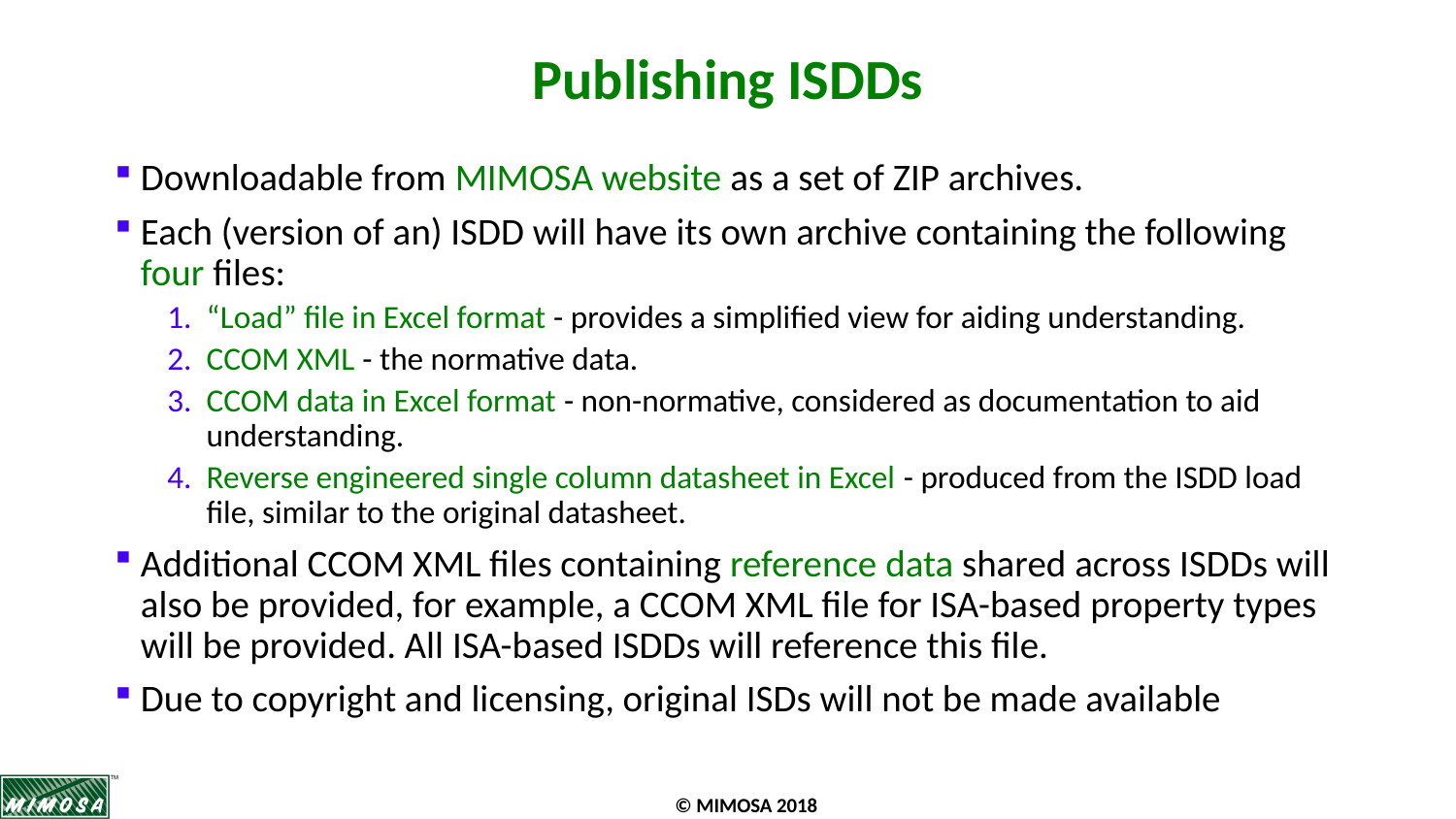

# Publishing ISDDs
Downloadable from MIMOSA website as a set of ZIP archives.
Each (version of an) ISDD will have its own archive containing the following four files:
“Load” file in Excel format - provides a simplified view for aiding understanding.
CCOM XML - the normative data.
CCOM data in Excel format - non-normative, considered as documentation to aid understanding.
Reverse engineered single column datasheet in Excel - produced from the ISDD load file, similar to the original datasheet.
Additional CCOM XML files containing reference data shared across ISDDs will also be provided, for example, a CCOM XML file for ISA-based property types will be provided. All ISA-based ISDDs will reference this file.
Due to copyright and licensing, original ISDs will not be made available